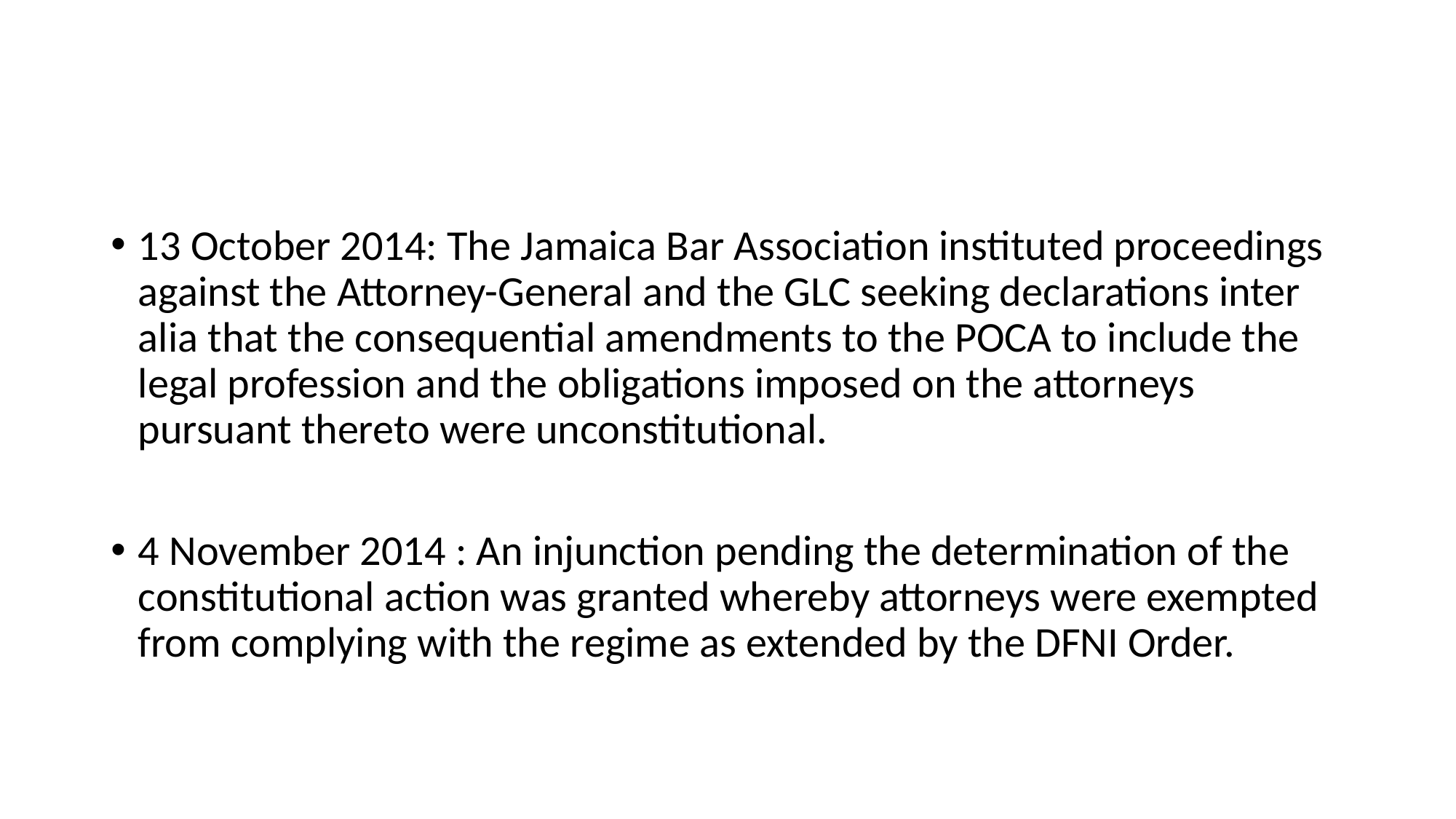

13 October 2014: The Jamaica Bar Association instituted proceedings  against the Attorney-General and the GLC seeking declarations inter alia that the consequential amendments to the POCA to include the legal profession and the obligations imposed on the attorneys pursuant thereto were unconstitutional.

4 November 2014 : An injunction pending the determination of the constitutional action was granted whereby attorneys were exempted from complying with the regime as extended by the DFNI Order.